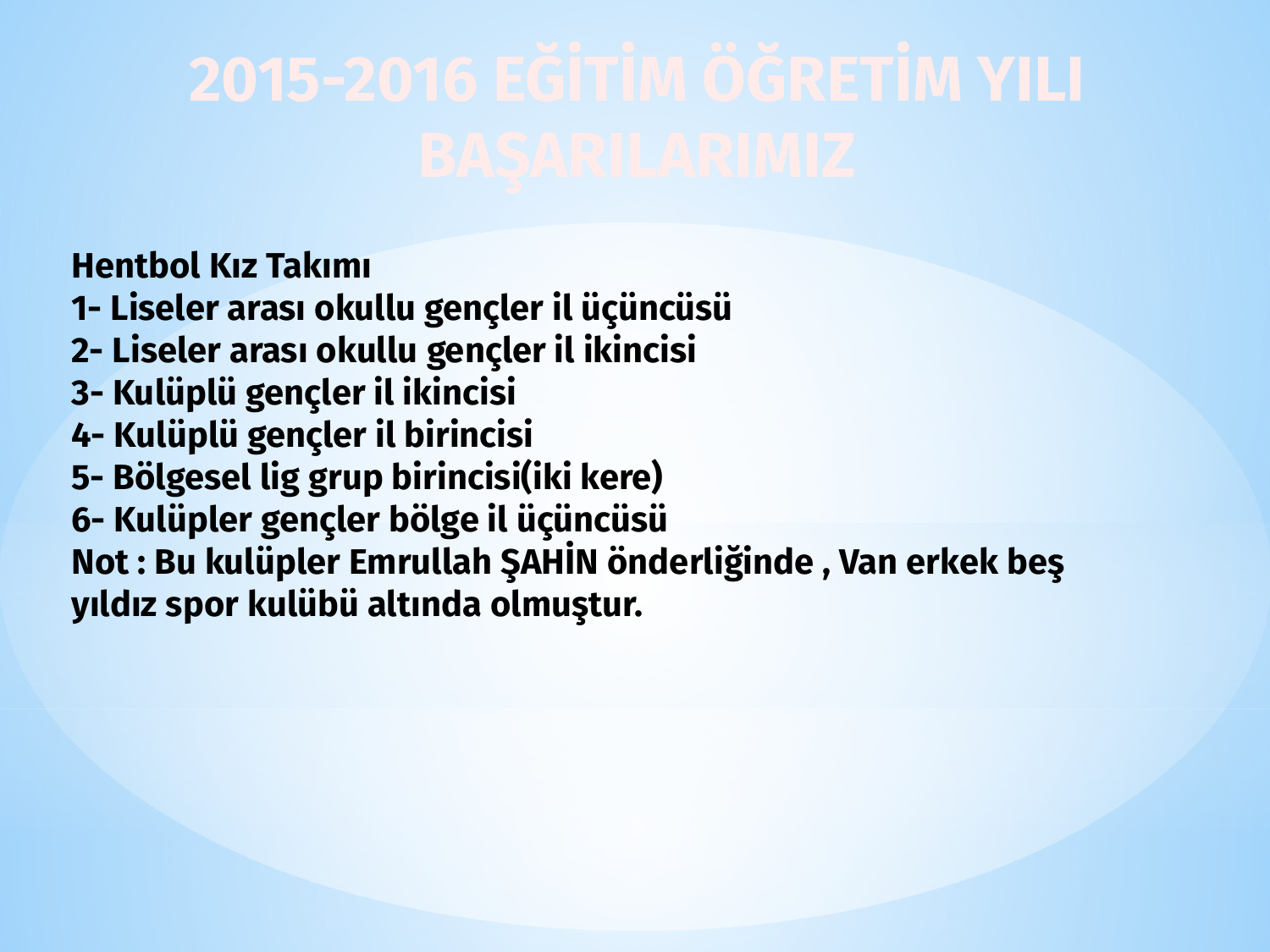

2015-2016 EĞİTİM ÖĞRETİM YILI
BAŞARILARIMIZ
Hentbol Kız Takımı
1- Liseler arası okullu gençler il üçüncüsü
2- Liseler arası okullu gençler il ikincisi
3- Kulüplü gençler il ikincisi
4- Kulüplü gençler il birincisi
5- Bölgesel lig grup birincisi(iki kere)
6- Kulüpler gençler bölge il üçüncüsü
Not : Bu kulüpler Emrullah ŞAHİN önderliğinde , Van erkek beş yıldız spor kulübü altında olmuştur.